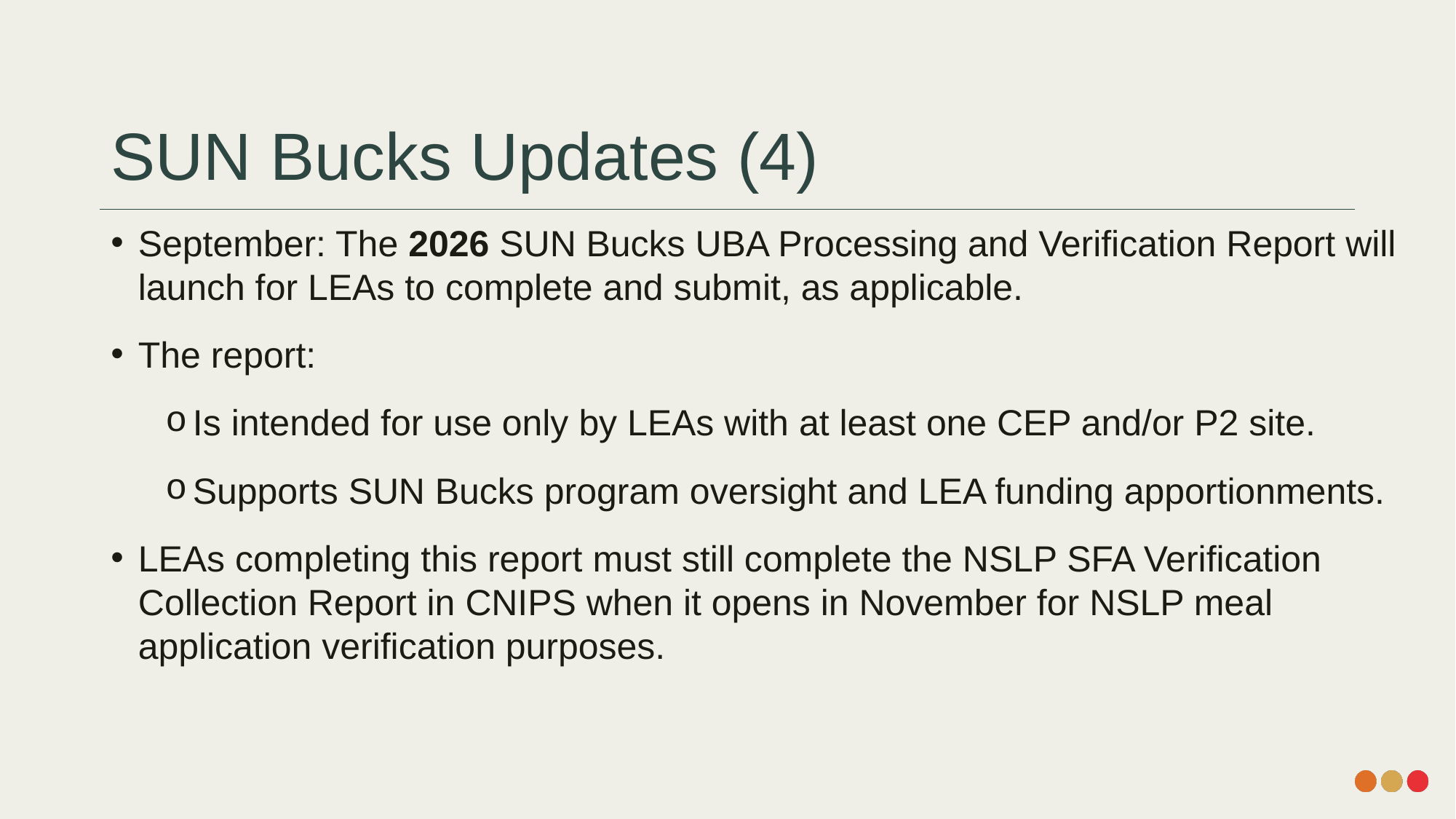

# SUN Bucks Updates (4)
September: The 2026 SUN Bucks UBA Processing and Verification Report will launch for LEAs to complete and submit, as applicable.
The report:
Is intended for use only by LEAs with at least one CEP and/or P2 site.
Supports SUN Bucks program oversight and LEA funding apportionments.
LEAs completing this report must still complete the NSLP SFA Verification Collection Report in CNIPS when it opens in November for NSLP meal application verification purposes.